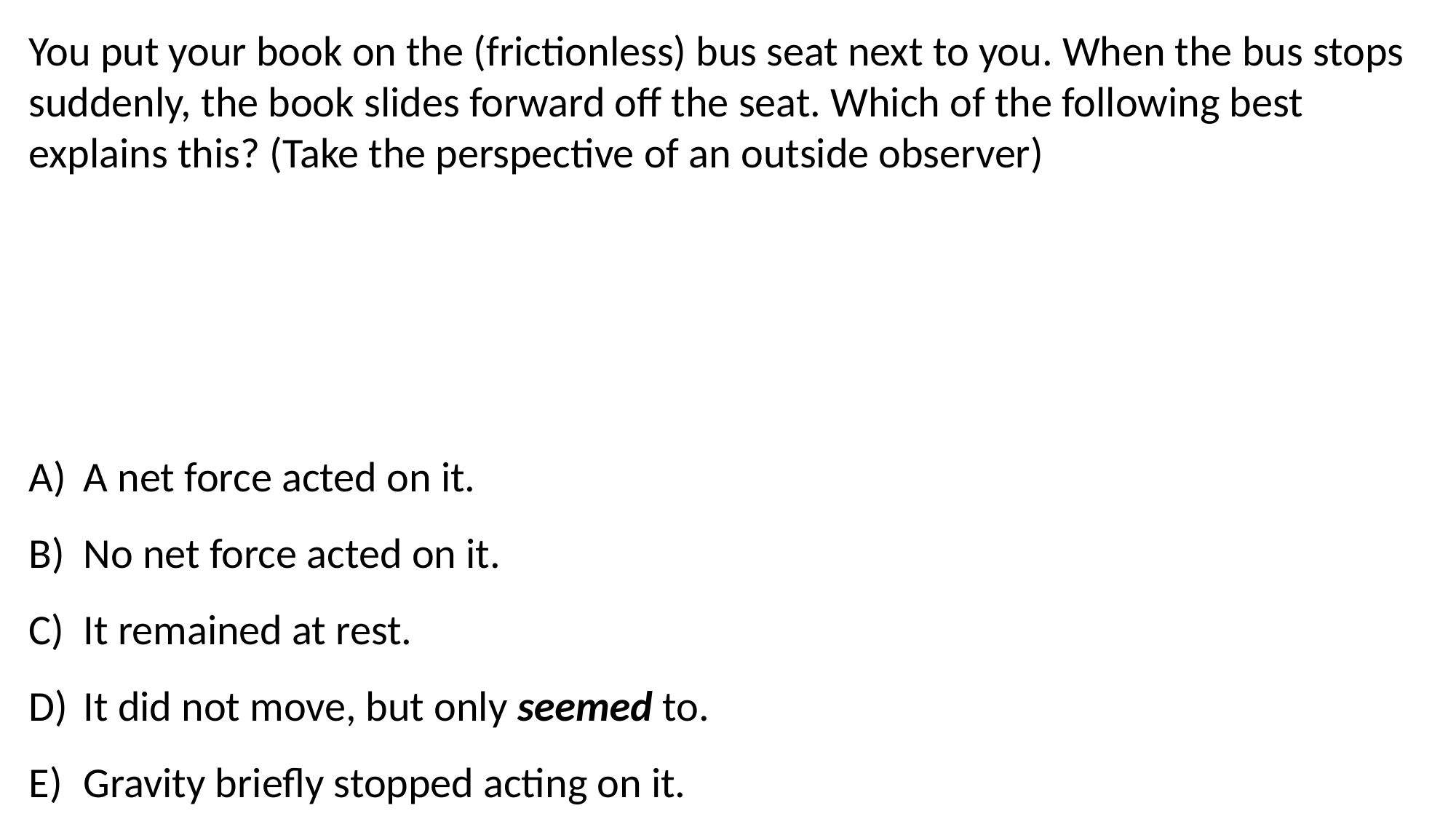

You put your book on the (frictionless) bus seat next to you. When the bus stops suddenly, the book slides forward off the seat. Which of the following best explains this? (Take the perspective of an outside observer)
A net force acted on it.
No net force acted on it.
It remained at rest.
It did not move, but only seemed to.
Gravity briefly stopped acting on it.